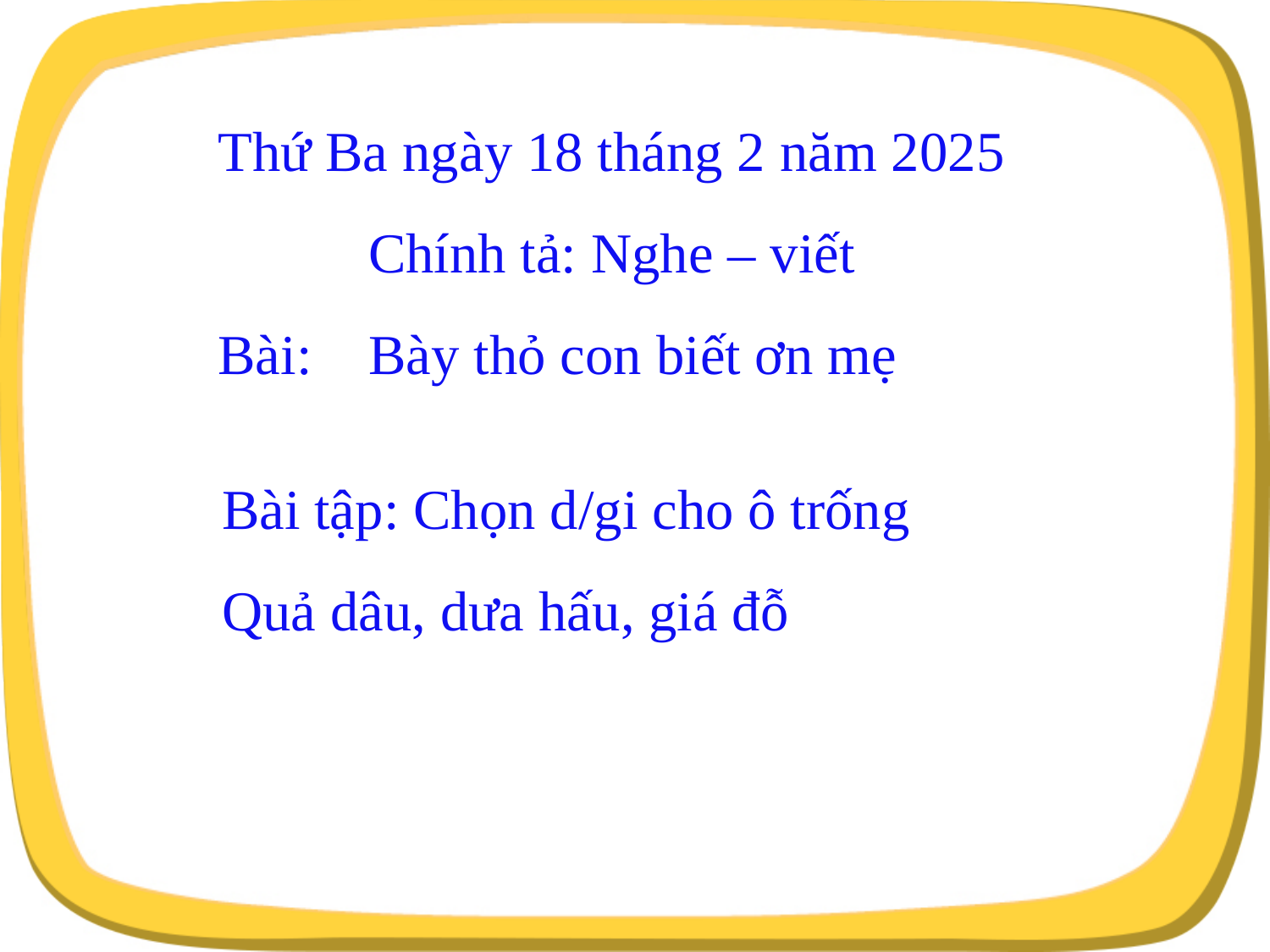

#

Thứ Ba ngày 18 tháng 2 năm 2025
Chính tả: Nghe – viết
Bài:    Bày thỏ con biết ơn mẹ
Bài tập: Chọn d/gi cho ô trống
Quả dâu, dưa hấu, giá đỗ